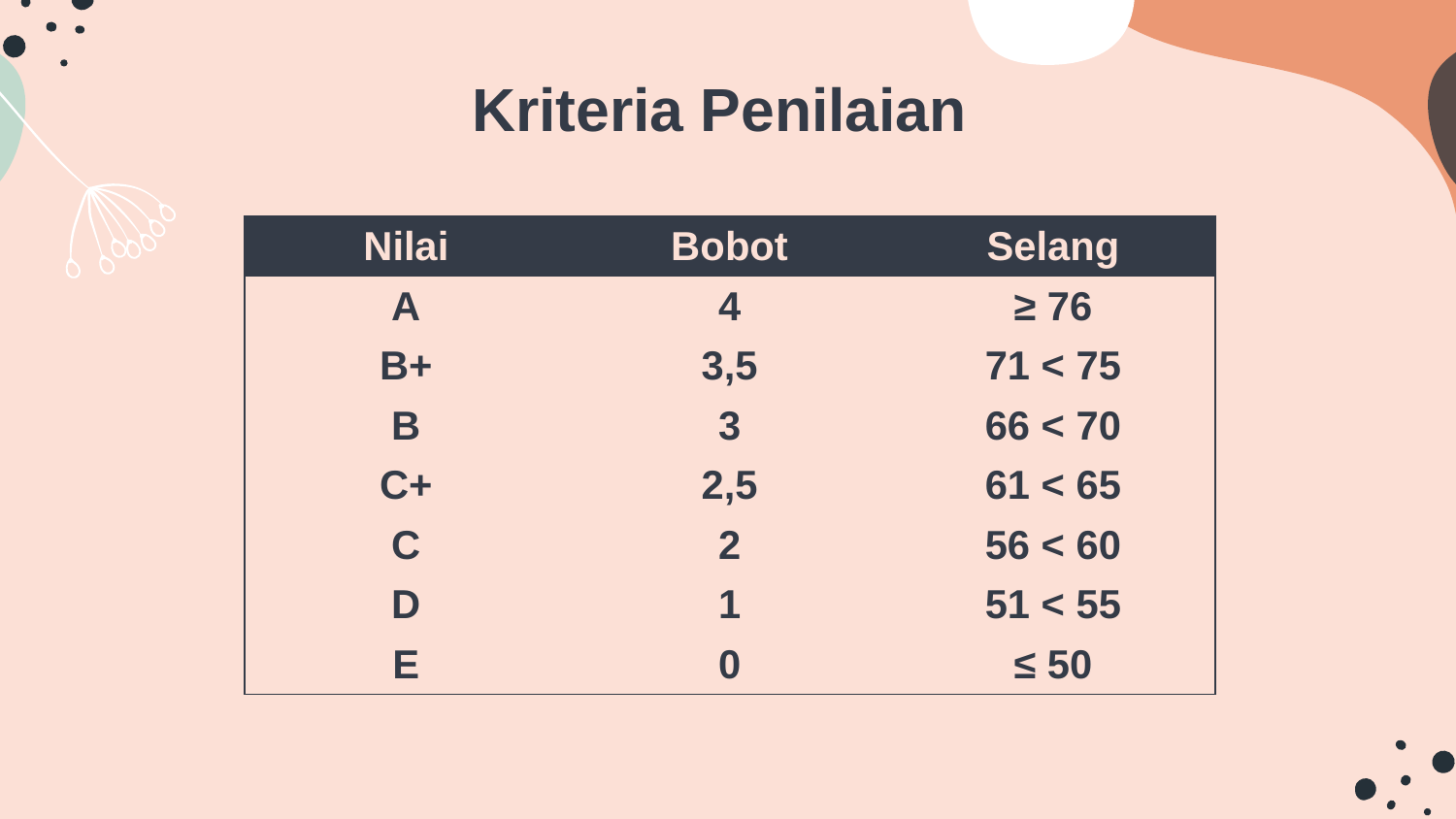

# Kriteria Penilaian
| Nilai | Bobot | Selang |
| --- | --- | --- |
| A | 4 | ≥ 76 |
| B+ | 3,5 | 71 < 75 |
| B | 3 | 66 < 70 |
| C+ | 2,5 | 61 < 65 |
| C | 2 | 56 < 60 |
| D | 1 | 51 < 55 |
| E | 0 | ≤ 50 |